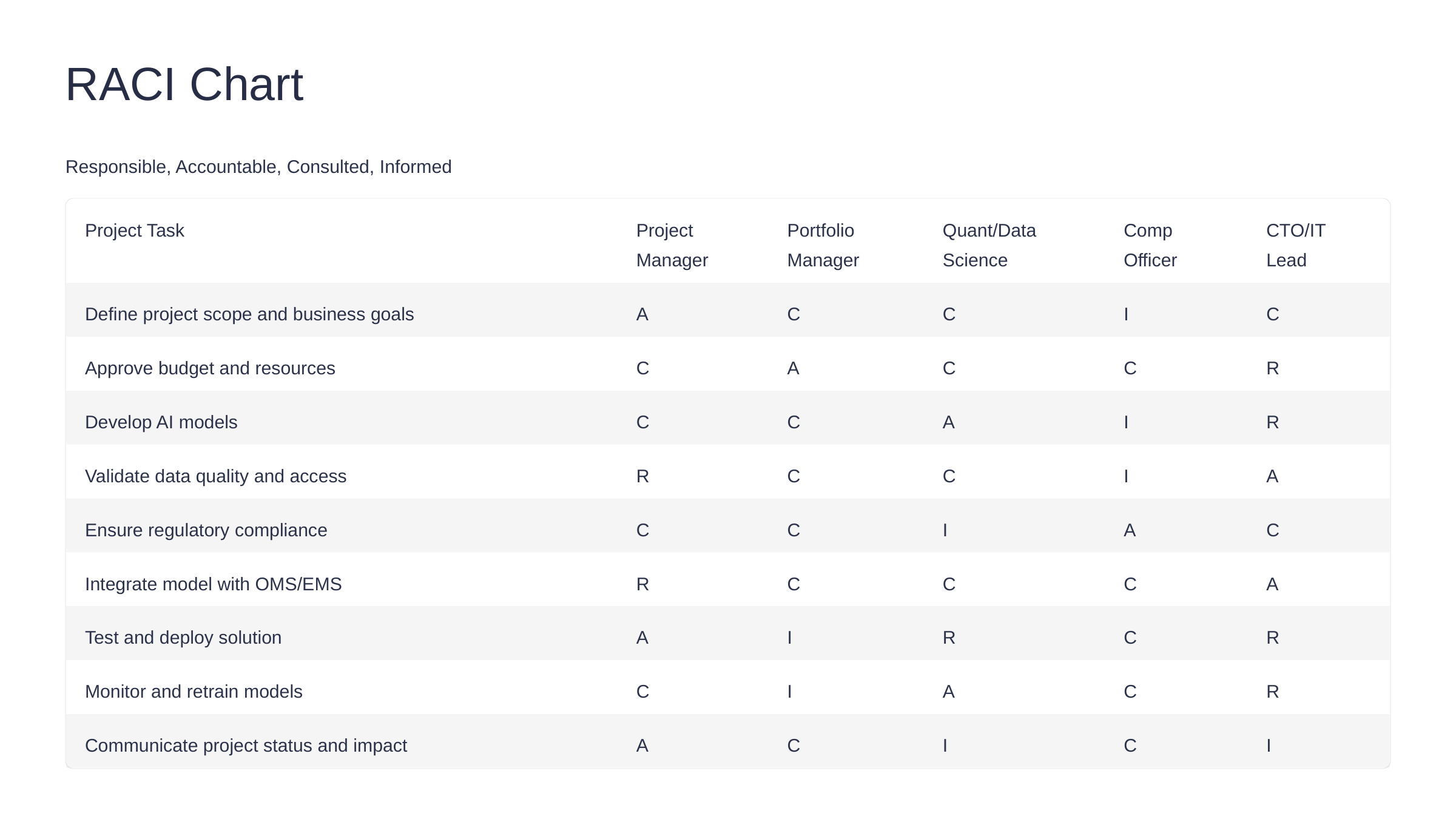

RACI Chart
Responsible, Accountable, Consulted, Informed

Project Task
Project Manager
Portfolio Manager
Quant/Data Science
Comp Officer
CTO/IT Lead

Define project scope and business goals
A
C
C
I
C

Approve budget and resources
C
A
C
C
R

Develop AI models
C
C
A
I
R

Validate data quality and access
R
C
C
I
A

Ensure regulatory compliance
C
C
I
A
C

Integrate model with OMS/EMS
R
C
C
C
A

Test and deploy solution
A
I
R
C
R

Monitor and retrain models
C
I
A
C
R

Communicate project status and impact
A
C
I
C
I